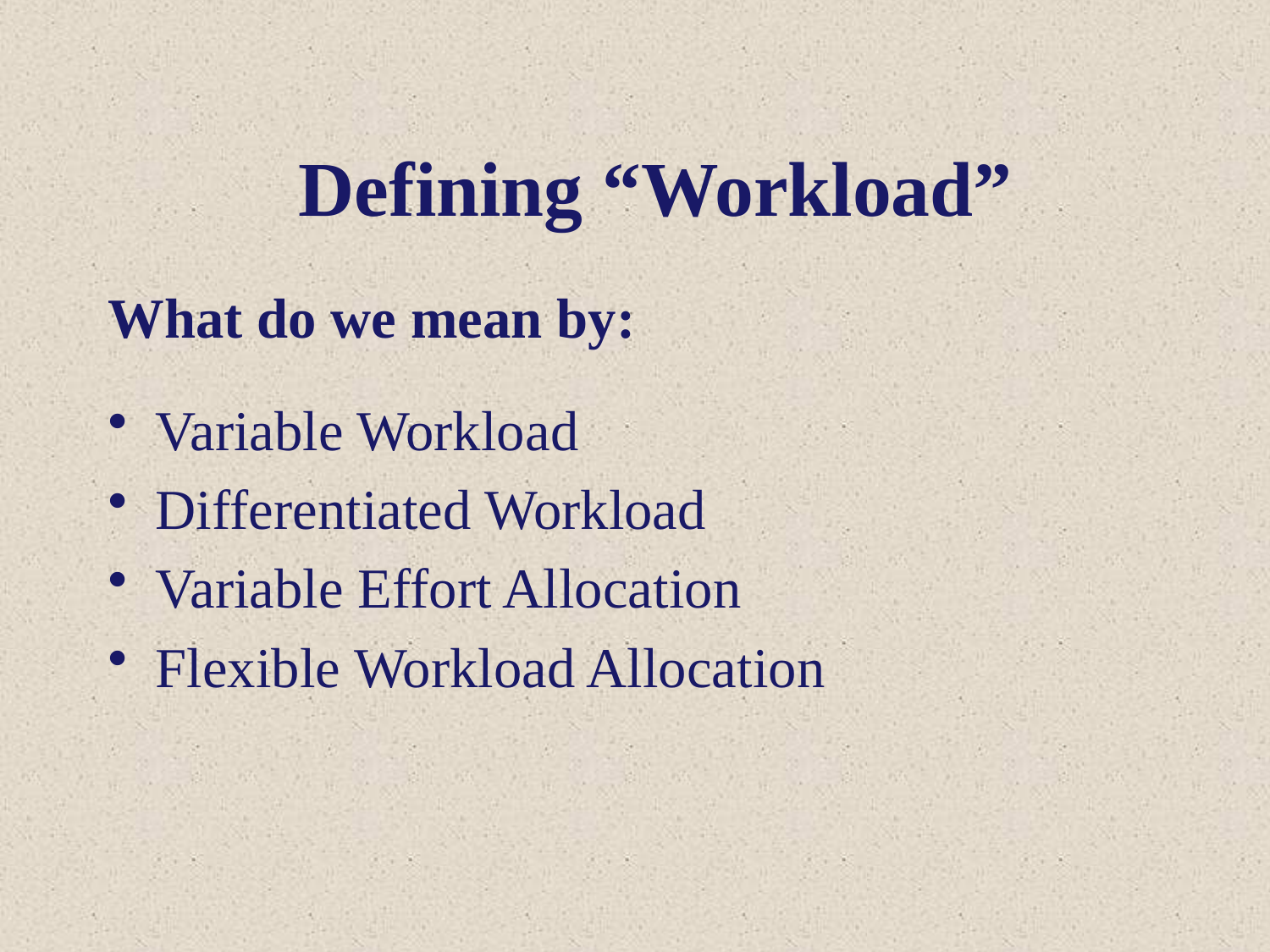

Defining “Workload”
What do we mean by:
Variable Workload
Differentiated Workload
Variable Effort Allocation
Flexible Workload Allocation